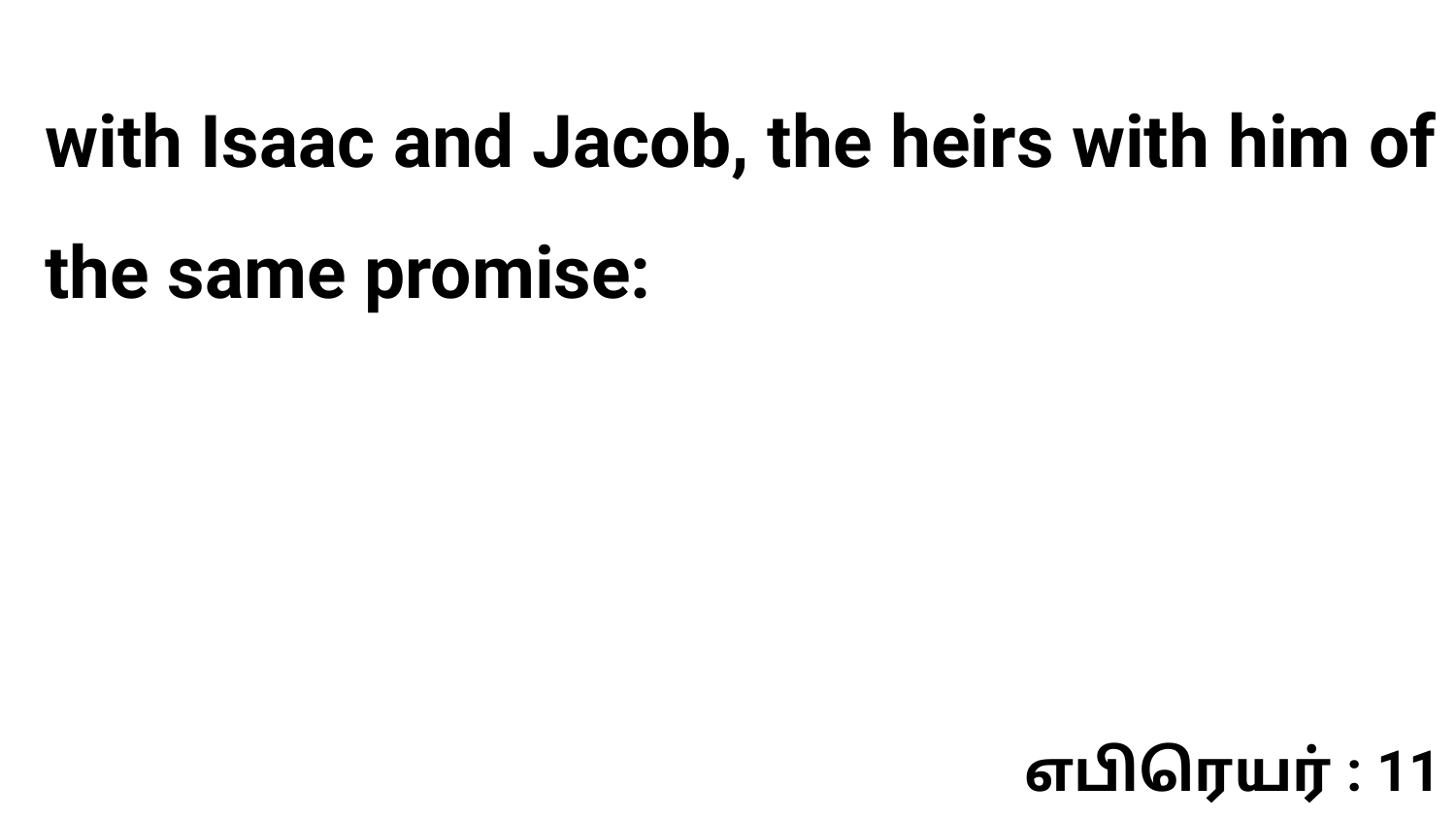

with Isaac and Jacob, the heirs with him of the same promise:
எபிரெயர் : 11